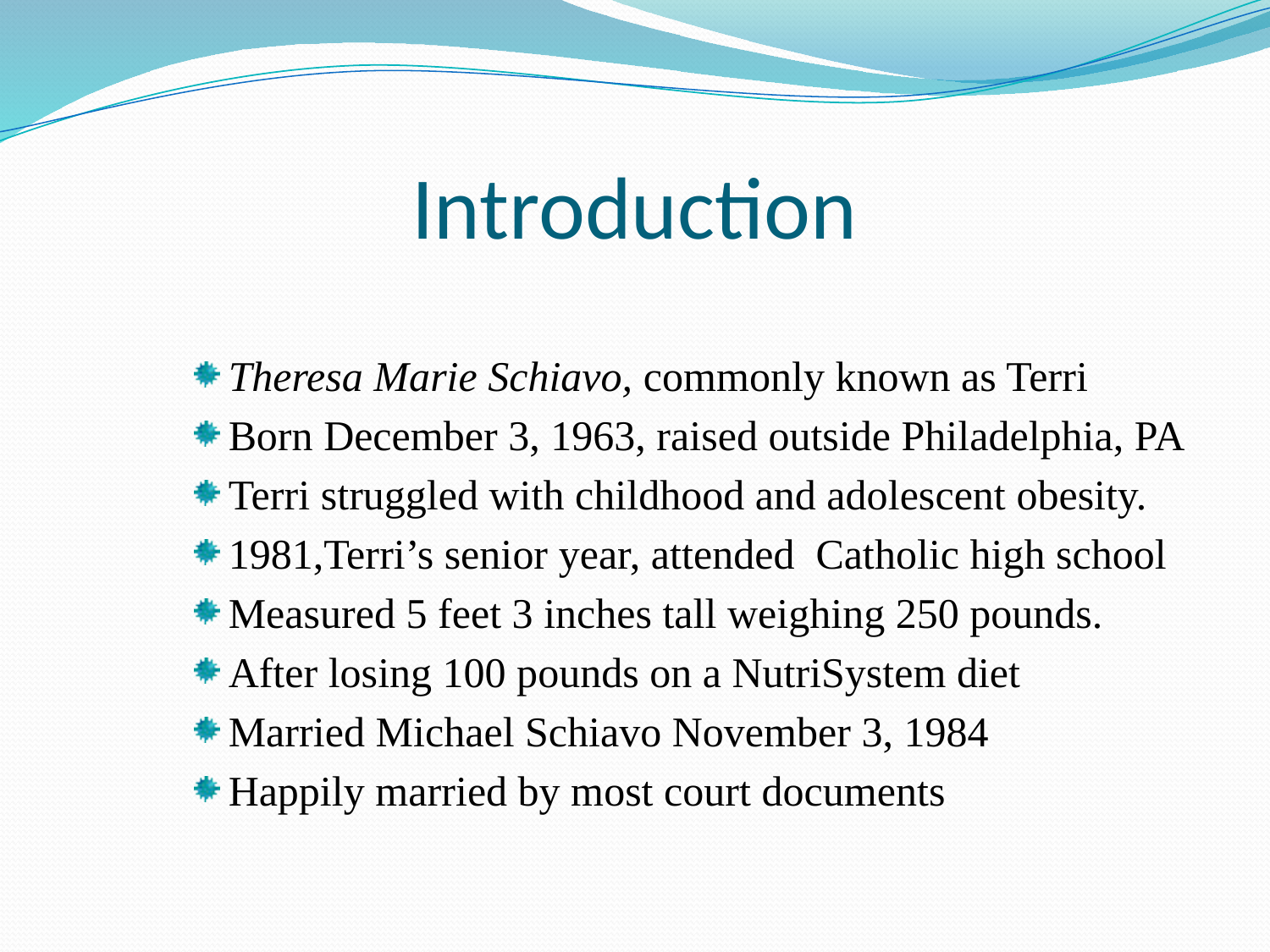

# Introduction
Theresa Marie Schiavo, commonly known as Terri
Born December 3, 1963, raised outside Philadelphia, PA
Terri struggled with childhood and adolescent obesity.
1981,Terri’s senior year, attended  Catholic high school
Measured 5 feet 3 inches tall weighing 250 pounds.
After losing 100 pounds on a NutriSystem diet
Married Michael Schiavo November 3, 1984
Happily married by most court documents